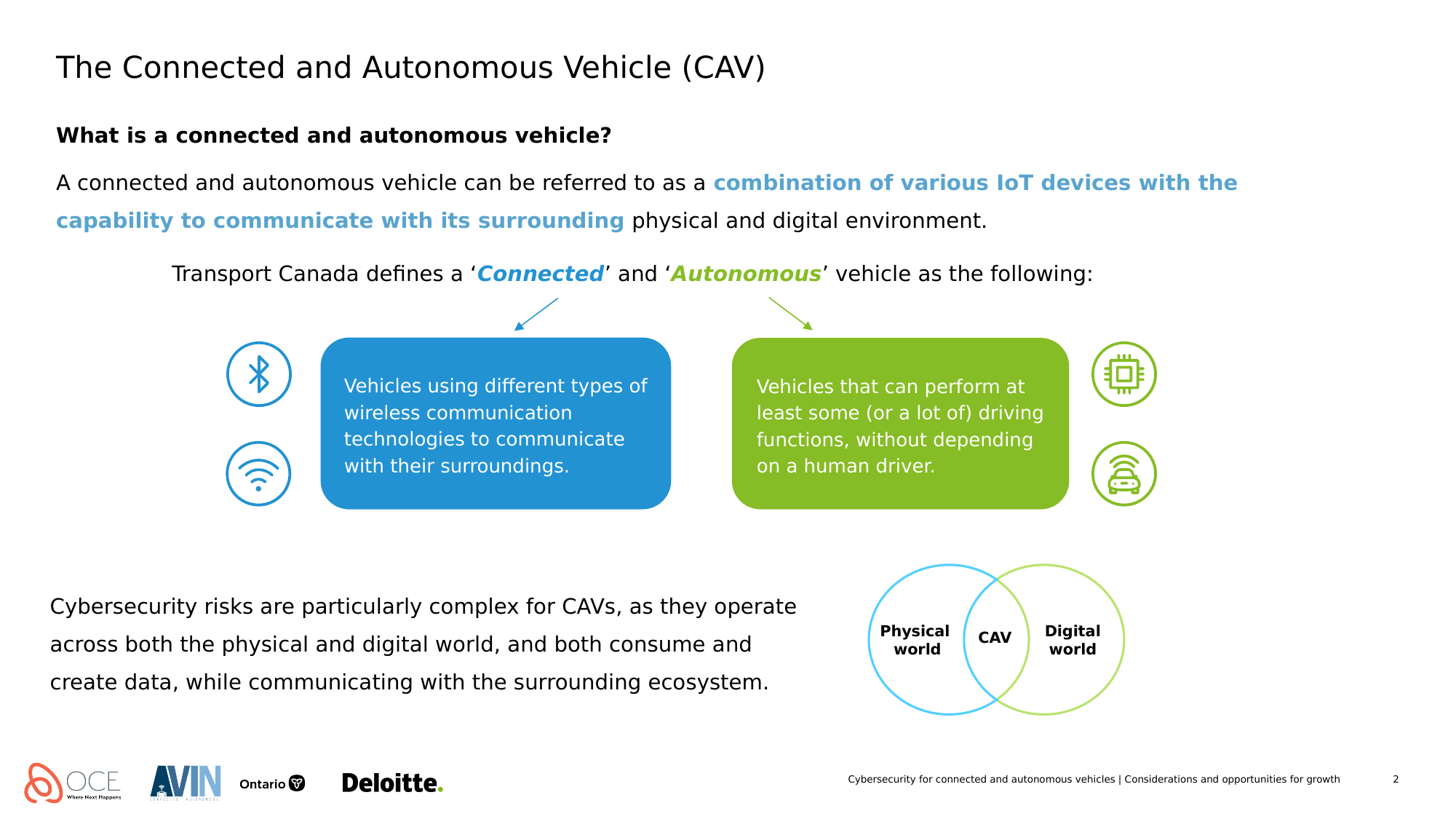

# The Connected and Autonomous Vehicle (CAV)
What is a connected and autonomous vehicle?
A connected and autonomous vehicle can be referred to as a combination of various IoT devices with the capability to communicate with its surrounding physical and digital environment.
   	 Transport Canada defines a ‘Connected’ and ‘Autonomous’ vehicle as the following:
Vehicles using different types of wireless communication technologies to communicate with their surroundings.
Vehicles that can perform at least some (or a lot of) driving functions, without depending on a human driver.

Physical
world
Digital
world
CAV
Cybersecurity risks are particularly complex for CAVs, as they operate across both the physical and digital world, and both consume and create data, while communicating with the surrounding ecosystem.

Cybersecurity for connected and autonomous vehicles | Considerations and opportunities for growth
2